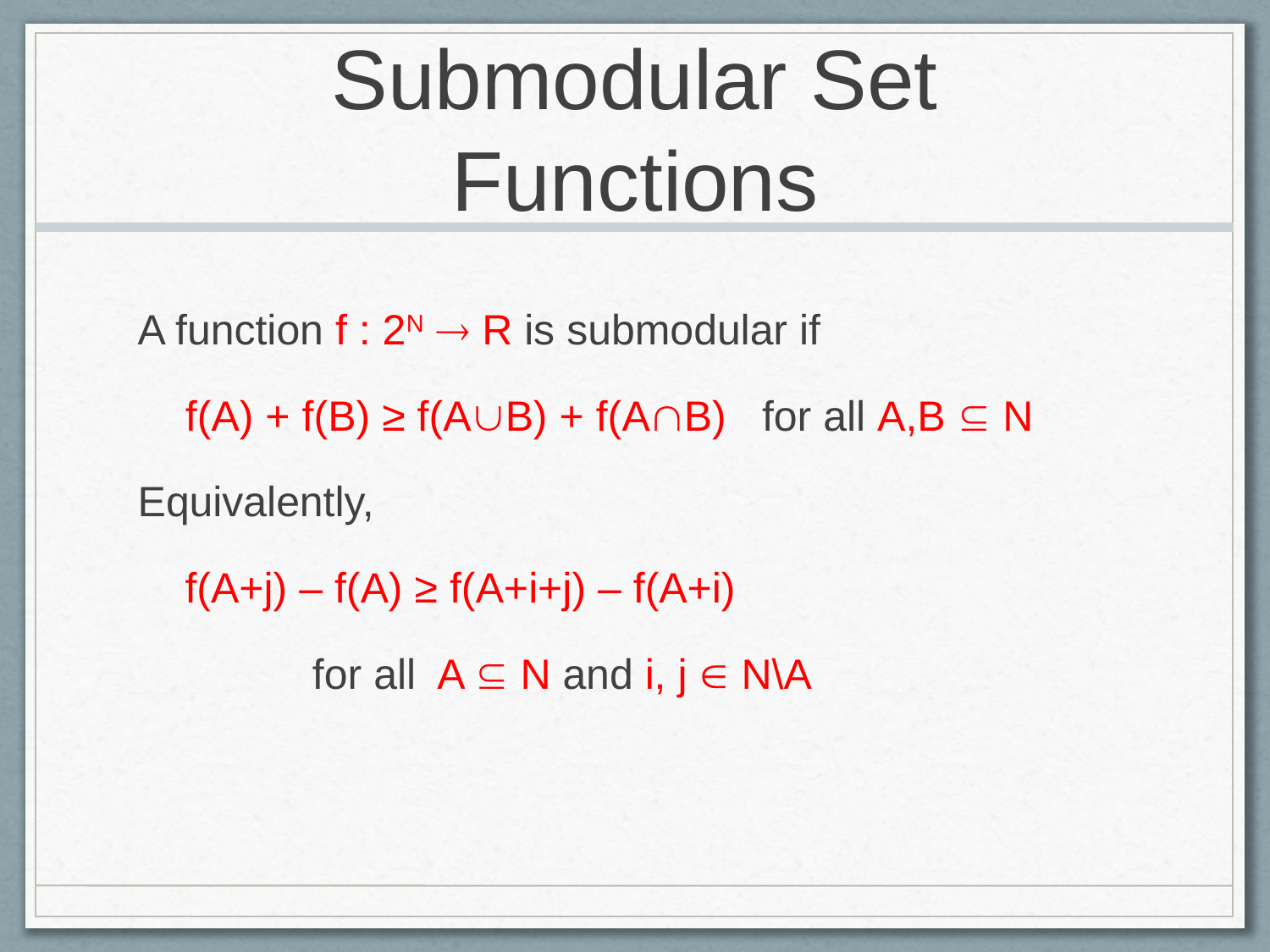

# Submodular Set Functions
A function f : 2N → R is submodular if
	f(A) + f(B) ≥ f(A∪B) + f(A∩B)   for all A,B ⊆ N
Equivalently,
    f(A+j) – f(A) ≥ f(A+i+j) – f(A+i)
		for all  A ⊆ N and i, j ∈ N\A